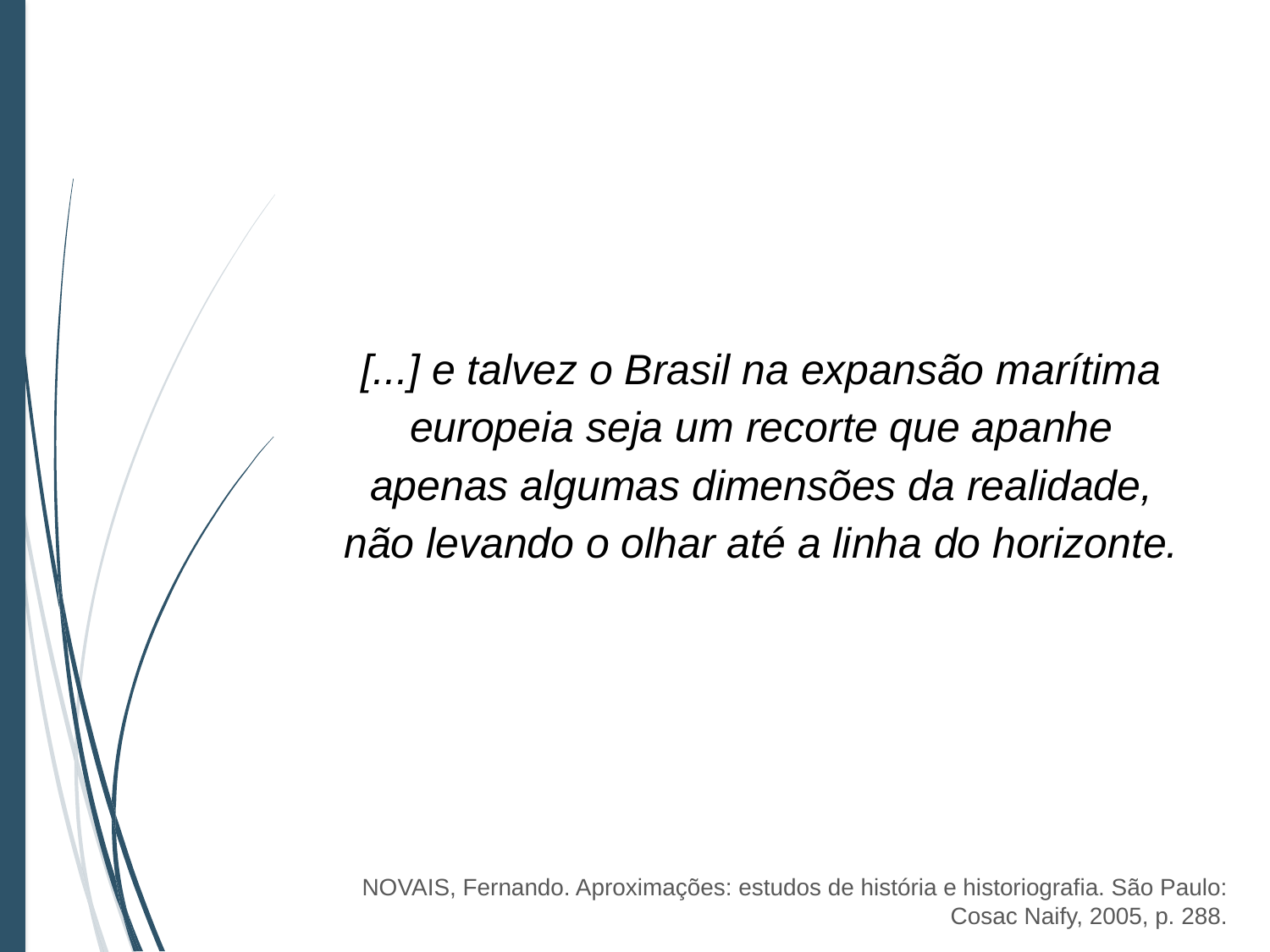

[...] e talvez o Brasil na expansão marítima
europeia seja um recorte que apanhe
apenas algumas dimensões da realidade,
não levando o olhar até a linha do horizonte.
NOVAIS, Fernando. Aproximações: estudos de história e historiografia. São Paulo: Cosac Naify, 2005, p. 288.